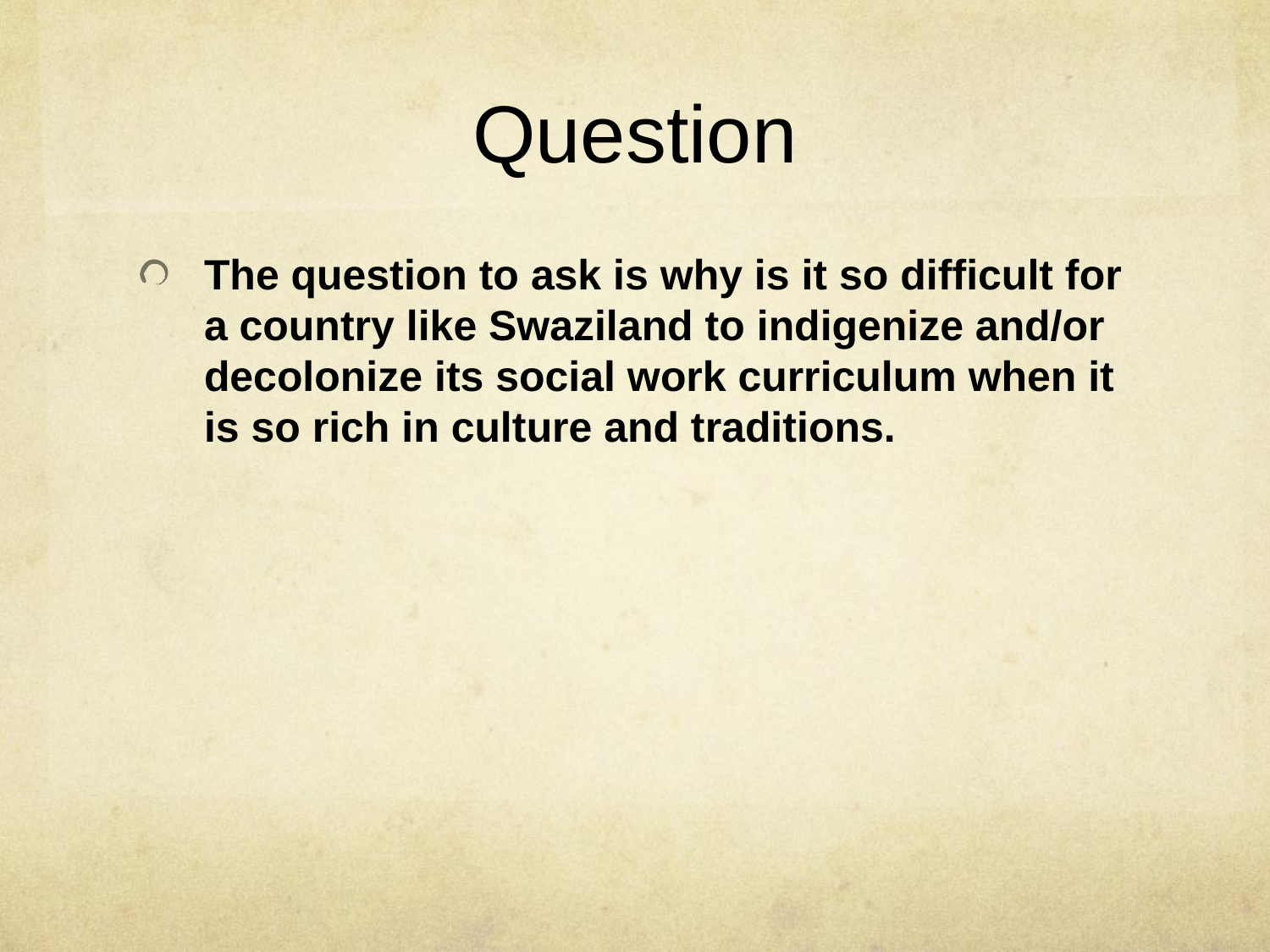

# Question
The question to ask is why is it so difficult for a country like Swaziland to indigenize and/or decolonize its social work curriculum when it is so rich in culture and traditions.